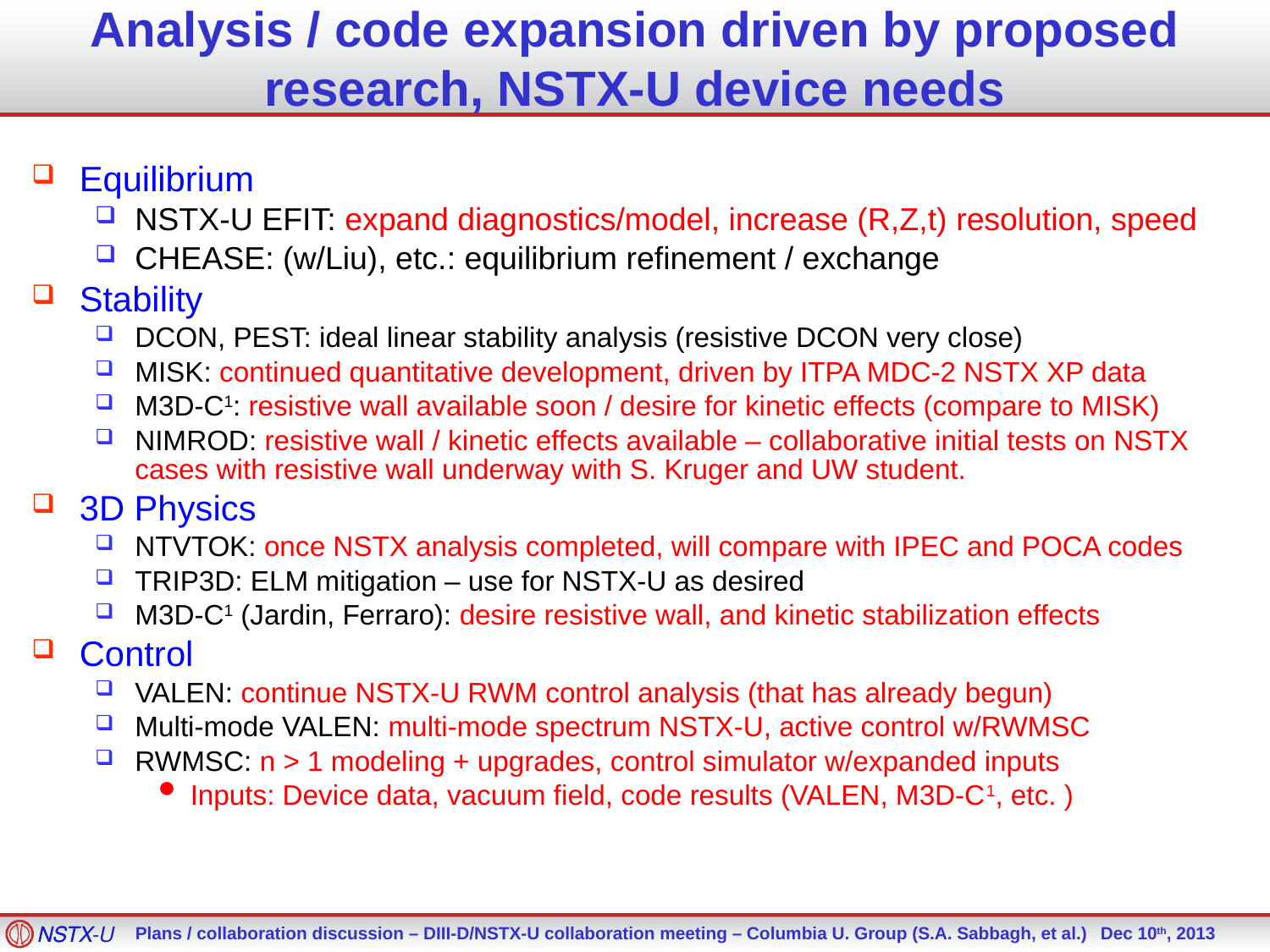

# Analysis / code expansion driven by proposed research, NSTX-U device needs
Equilibrium
NSTX-U EFIT: expand diagnostics/model, increase (R,Z,t) resolution, speed
CHEASE: (w/Liu), etc.: equilibrium refinement / exchange
Stability
DCON, PEST: ideal linear stability analysis (resistive DCON very close)
MISK: continued quantitative development, driven by ITPA MDC-2 NSTX XP data
M3D-C1: resistive wall available soon / desire for kinetic effects (compare to MISK)
NIMROD: resistive wall / kinetic effects available – collaborative initial tests on NSTX cases with resistive wall underway with S. Kruger and UW student.
3D Physics
NTVTOK: once NSTX analysis completed, will compare with IPEC and POCA codes
TRIP3D: ELM mitigation – use for NSTX-U as desired
M3D-C1 (Jardin, Ferraro): desire resistive wall, and kinetic stabilization effects
Control
VALEN: continue NSTX-U RWM control analysis (that has already begun)
Multi-mode VALEN: multi-mode spectrum NSTX-U, active control w/RWMSC
RWMSC: n > 1 modeling + upgrades, control simulator w/expanded inputs
Inputs: Device data, vacuum field, code results (VALEN, M3D-C1, etc. )